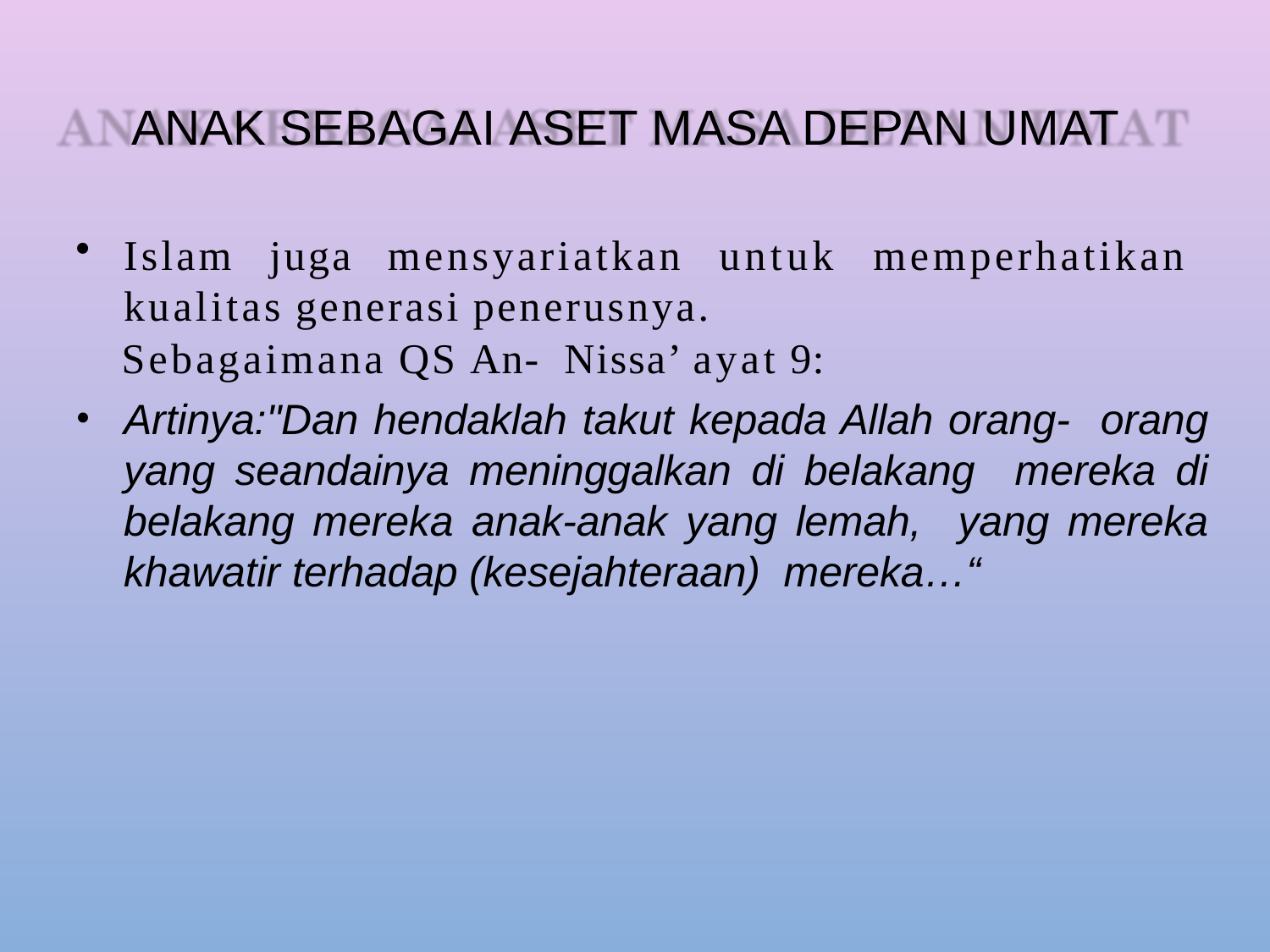

# ANAK SEBAGAI ASET MASA DEPAN UMAT
Islam juga mensyariatkan untuk memperhatikan  kualitas generasi penerusnya.
    Sebagaimana QS An-  Nissa’ ayat 9:
Artinya:"Dan hendaklah takut kepada Allah orang-  orang yang seandainya meninggalkan di belakang  mereka di belakang mereka anak-anak yang lemah,  yang mereka khawatir terhadap (kesejahteraan)  mereka…“